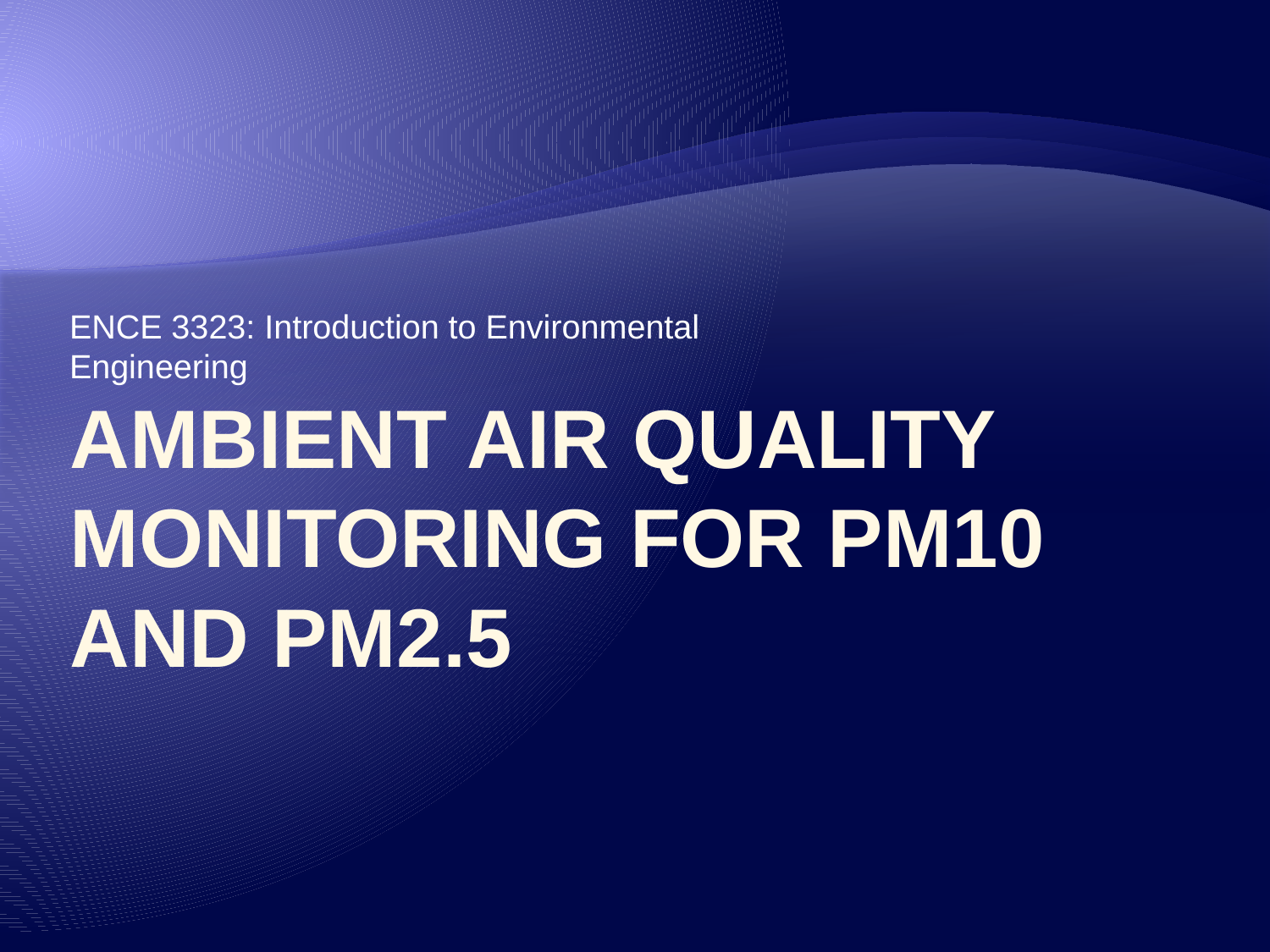

ENCE 3323: Introduction to Environmental Engineering
# AMBIENT AIR QUALITY MONITORING FOR PM10 AND Pm2.5